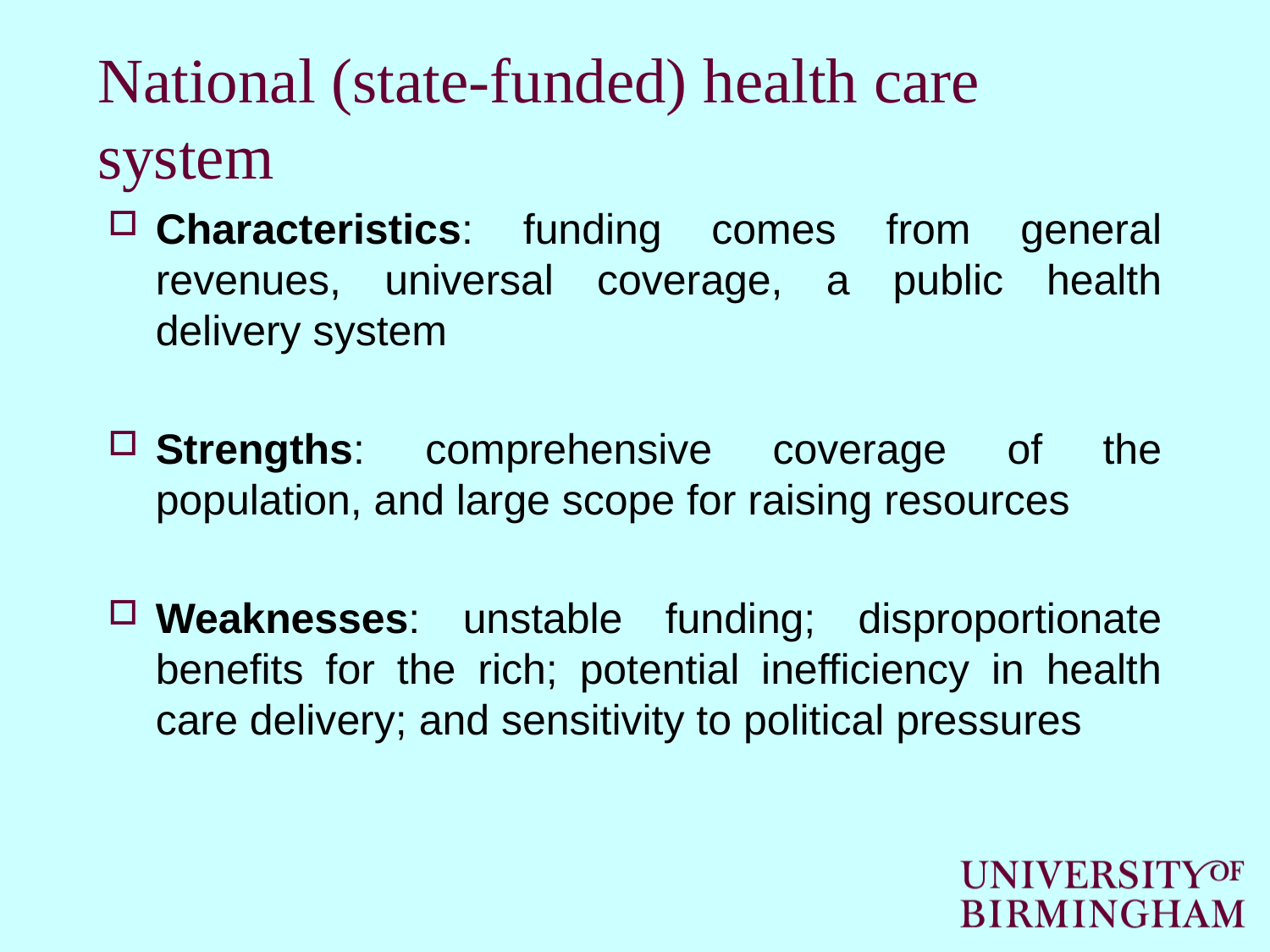

# National (state-funded) health care system
Characteristics: funding comes from general revenues, universal coverage, a public health delivery system

Strengths: comprehensive coverage of the population, and large scope for raising resources

Weaknesses: unstable funding; disproportionate benefits for the rich; potential inefficiency in health care delivery; and sensitivity to political pressures